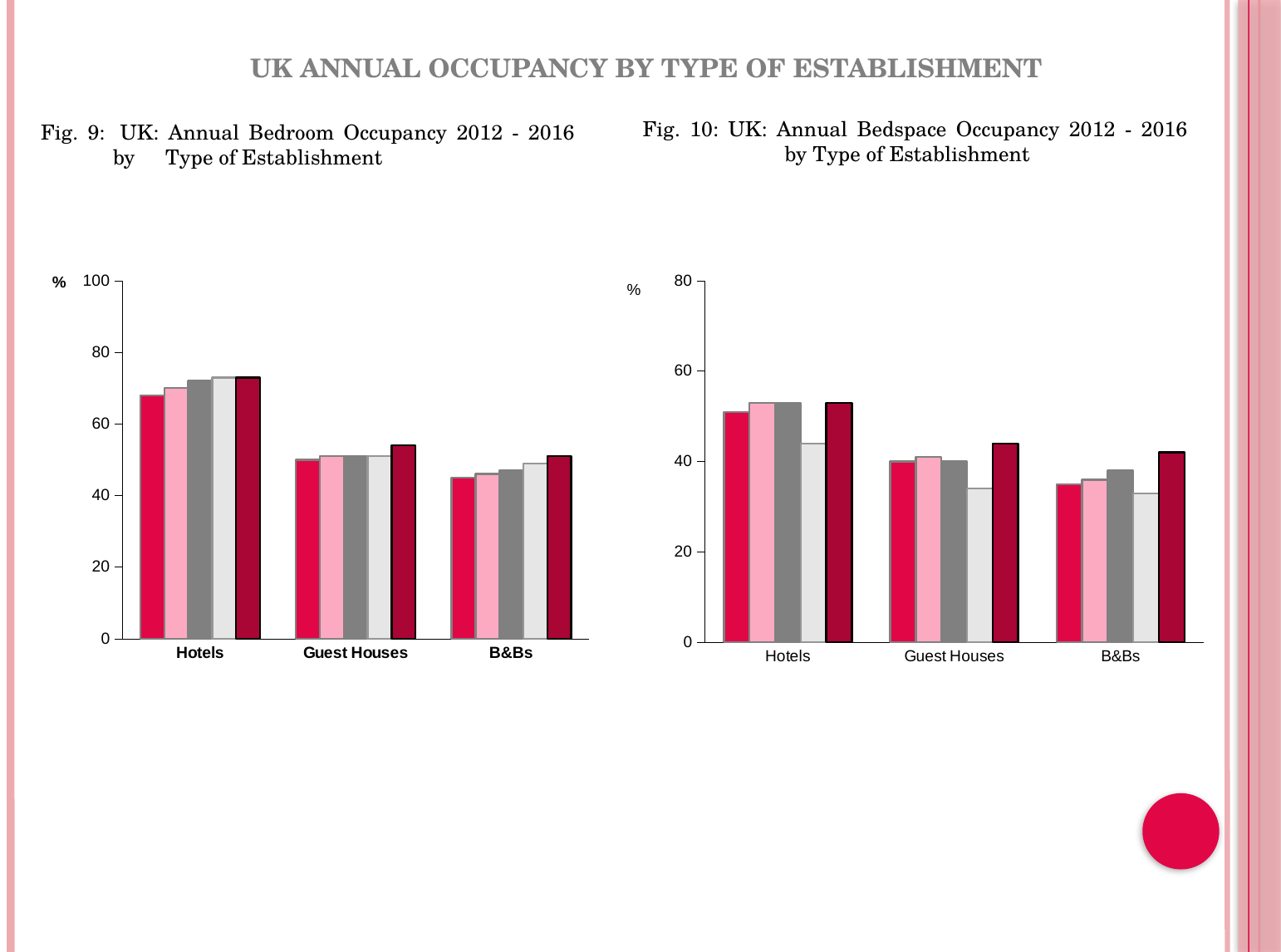

# UK ANNUAL OCCUPANCY BY TYPE OF ESTABLISHMENT
Fig. 10: UK: Annual Bedspace Occupancy 2012 - 2016    		   by Type of Establishment
Fig. 9: 	UK: Annual Bedroom Occupancy 2012 - 2016 	by 	Type of Establishment

### Chart

| Category | 2012 | 2013 | 2014 | 2015 | 2016 |
|---|---|---|---|---|---|
| Hotels | 68.0 | 70.0 | 72.0 | 73.0 | 73.0 |
| Guest Houses | 50.0 | 51.0 | 51.0 | 51.0 | 54.0 |
| B&Bs | 45.0 | 46.0 | 47.0 | 49.0 | 51.0 |

### Chart

| Category | 2012 | 2013 | 2014 | 2015 | 2016 |
|---|---|---|---|---|---|
| Hotels | 51.0 | 53.0 | 53.0 | 44.0 | 53.0 |
| Guest Houses | 40.0 | 41.0 | 40.0 | 34.0 | 44.0 |
| B&Bs | 35.0 | 36.0 | 38.0 | 33.0 | 42.0 |